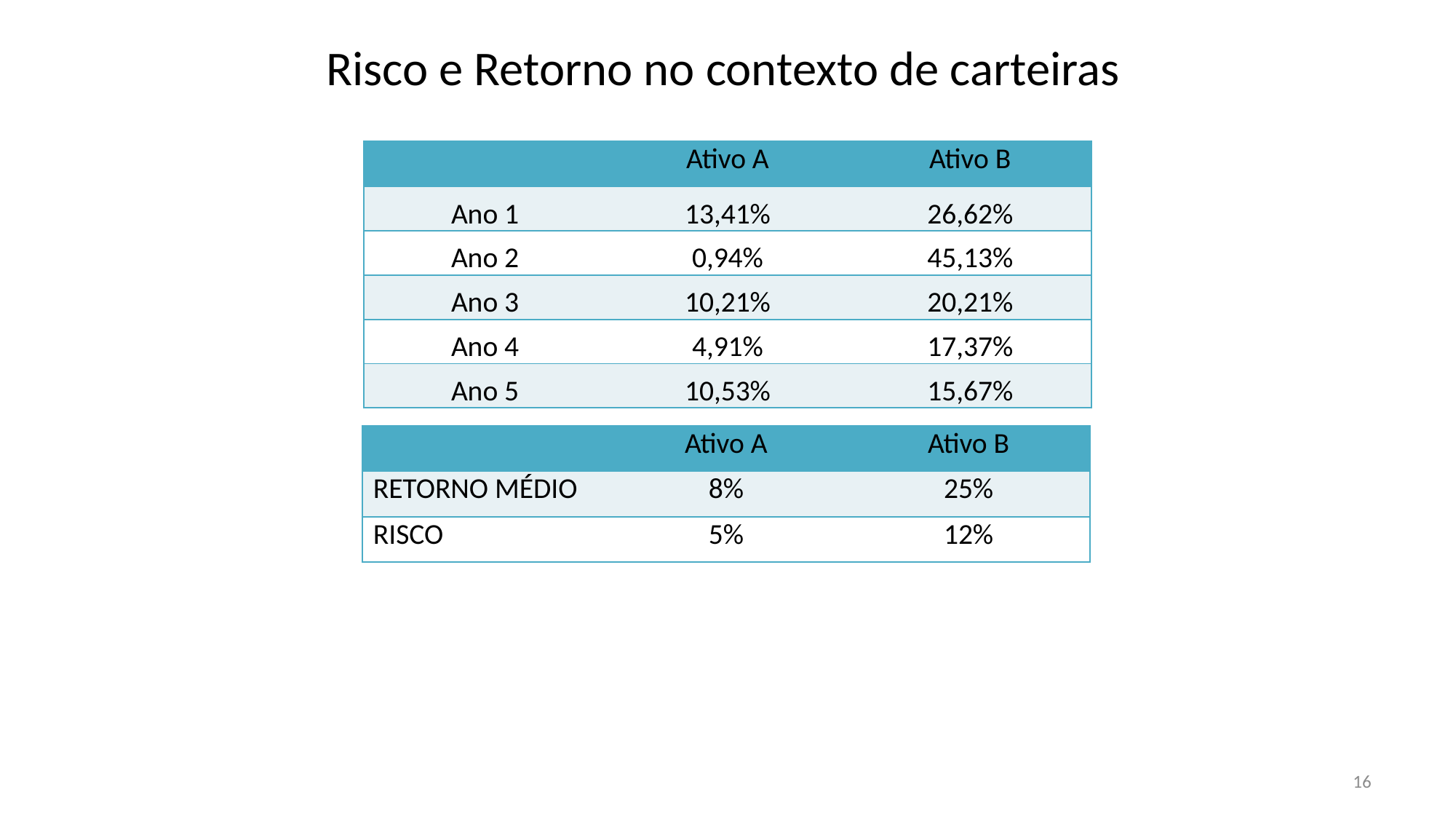

# Risco e Retorno no contexto de carteiras

|  | Ativo A | Ativo B |
| --- | --- | --- |
| Ano 1 | 13,41% | 26,62% |
| Ano 2 | 0,94% | 45,13% |
| Ano 3 | 10,21% | 20,21% |
| Ano 4 | 4,91% | 17,37% |
| Ano 5 | 10,53% | 15,67% |
|  | Ativo A | Ativo B |
| --- | --- | --- |
| RETORNO MÉDIO | 8% | 25% |
| RISCO | 5% | 12% |
16